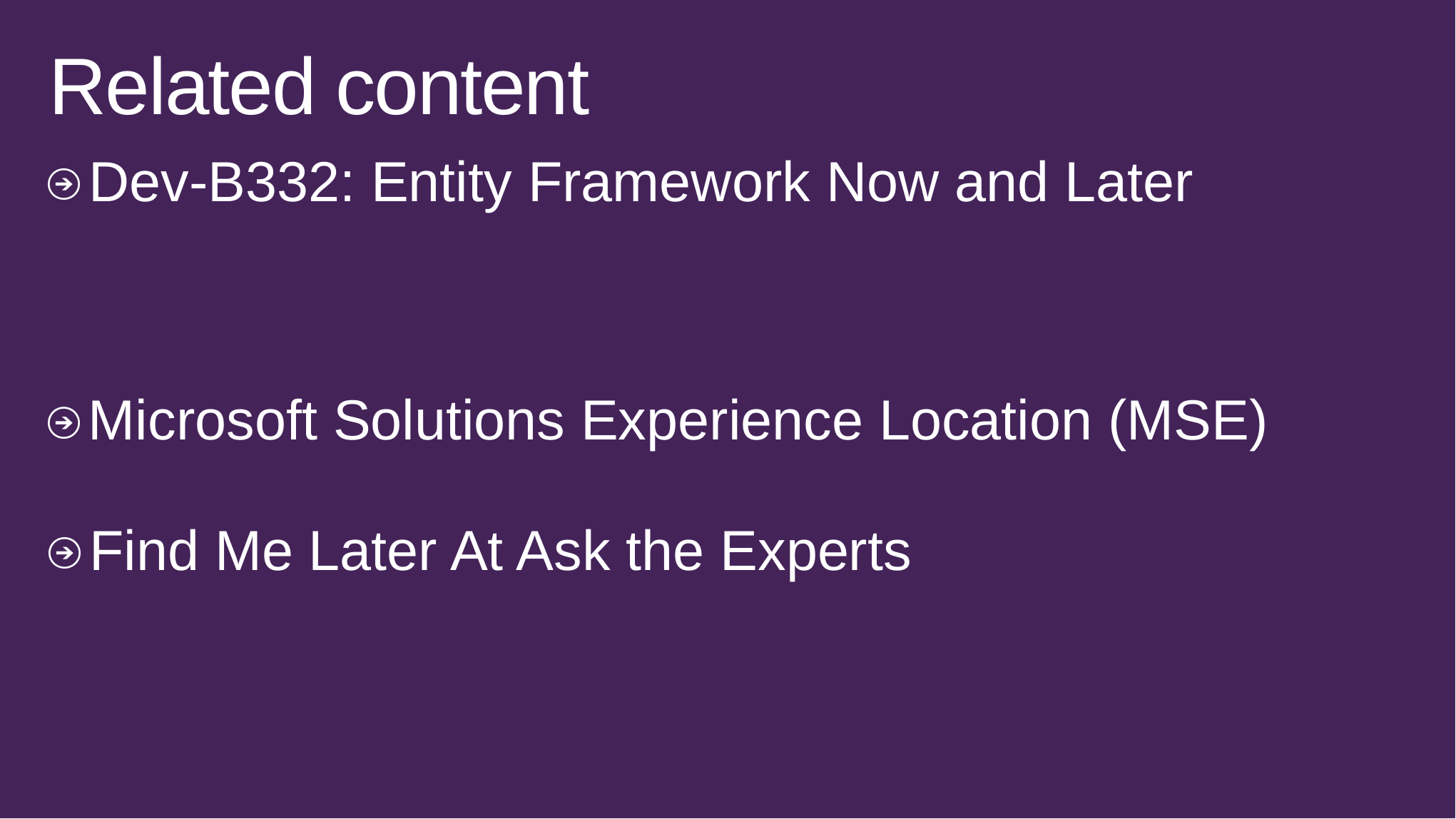

# Related content
Dev-B332: Entity Framework Now and Later
Microsoft Solutions Experience Location (MSE)
Find Me Later At Ask the Experts